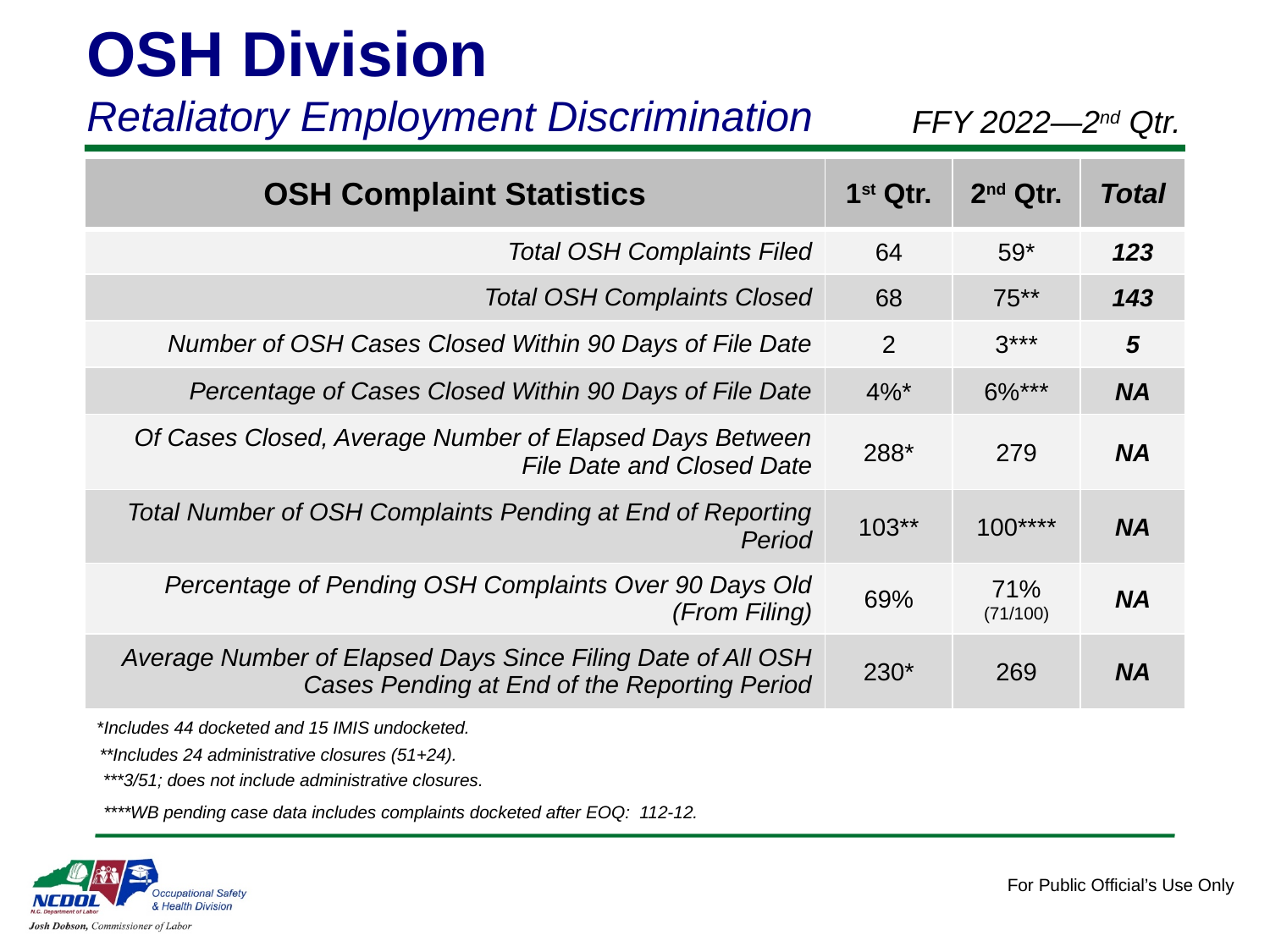

OSH Division
Retaliatory Employment Discrimination
FFY 2022—2nd Qtr.
| OSH Complaint Statistics | 1st Qtr. | 2nd Qtr. | Total |
| --- | --- | --- | --- |
| Total OSH Complaints Filed | 64 | 59\* | 123 |
| Total OSH Complaints Closed | 68 | 75\*\* | 143 |
| Number of OSH Cases Closed Within 90 Days of File Date | 2 | 3\*\*\* | 5 |
| Percentage of Cases Closed Within 90 Days of File Date | 4%\* | 6%\*\*\* | NA |
| Of Cases Closed, Average Number of Elapsed Days Between File Date and Closed Date | 288\* | 279 | NA |
| Total Number of OSH Complaints Pending at End of Reporting Period | 103\*\* | 100\*\*\*\* | NA |
| Percentage of Pending OSH Complaints Over 90 Days Old (From Filing) | 69% | 71% (71/100) | NA |
| Average Number of Elapsed Days Since Filing Date of All OSH Cases Pending at End of the Reporting Period | 230\* | 269 | NA |
*Includes 44 docketed and 15 IMIS undocketed.
**Includes 24 administrative closures (51+24).
***3/51; does not include administrative closures.
****WB pending case data includes complaints docketed after EOQ:  112-12.